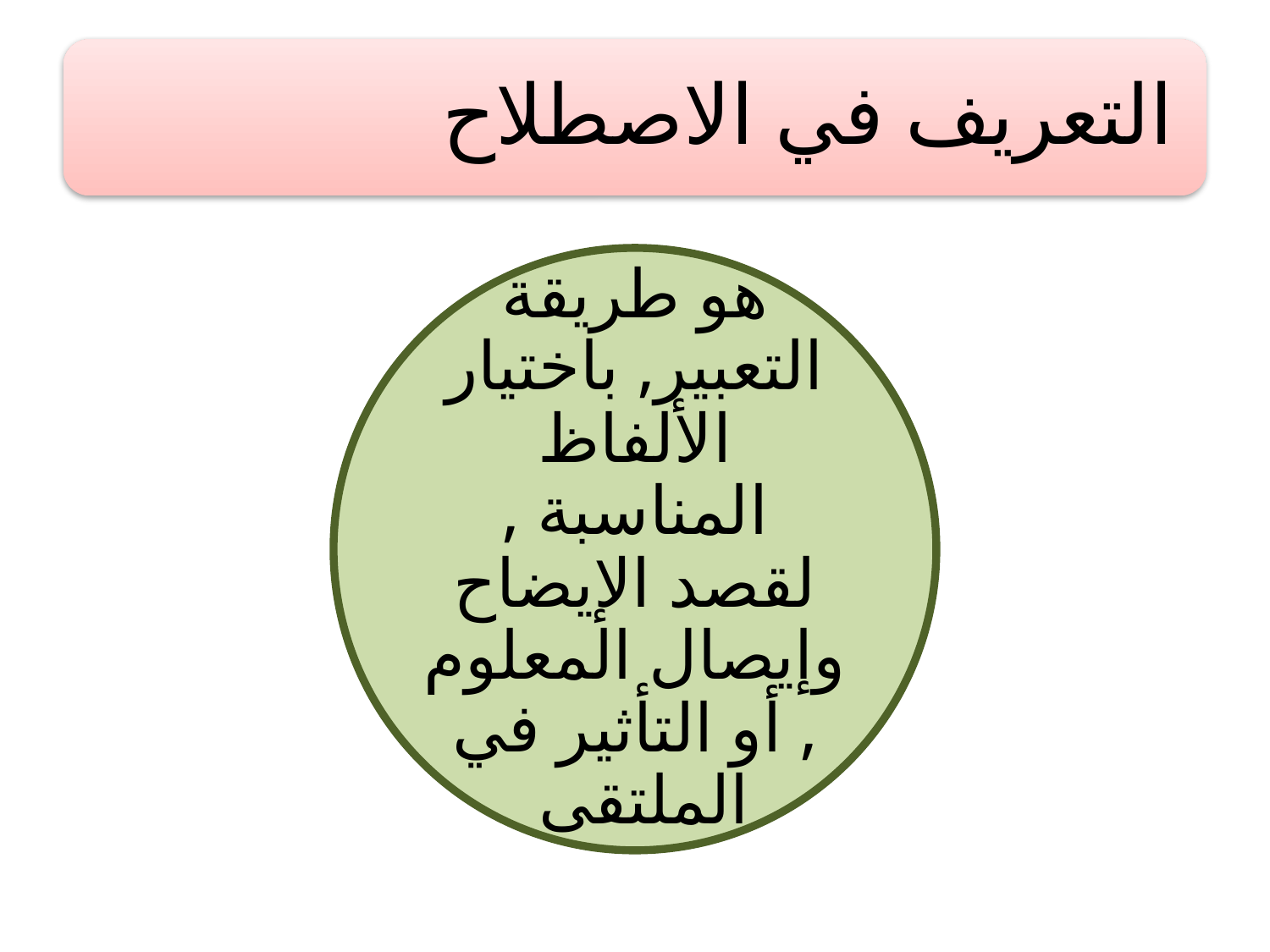

التعريف في الاصطلاح
هو طريقة التعبير, باختيار الألفاظ المناسبة , لقصد الإيضاح وإيصال المعلوم , أو التأثير في الملتقى